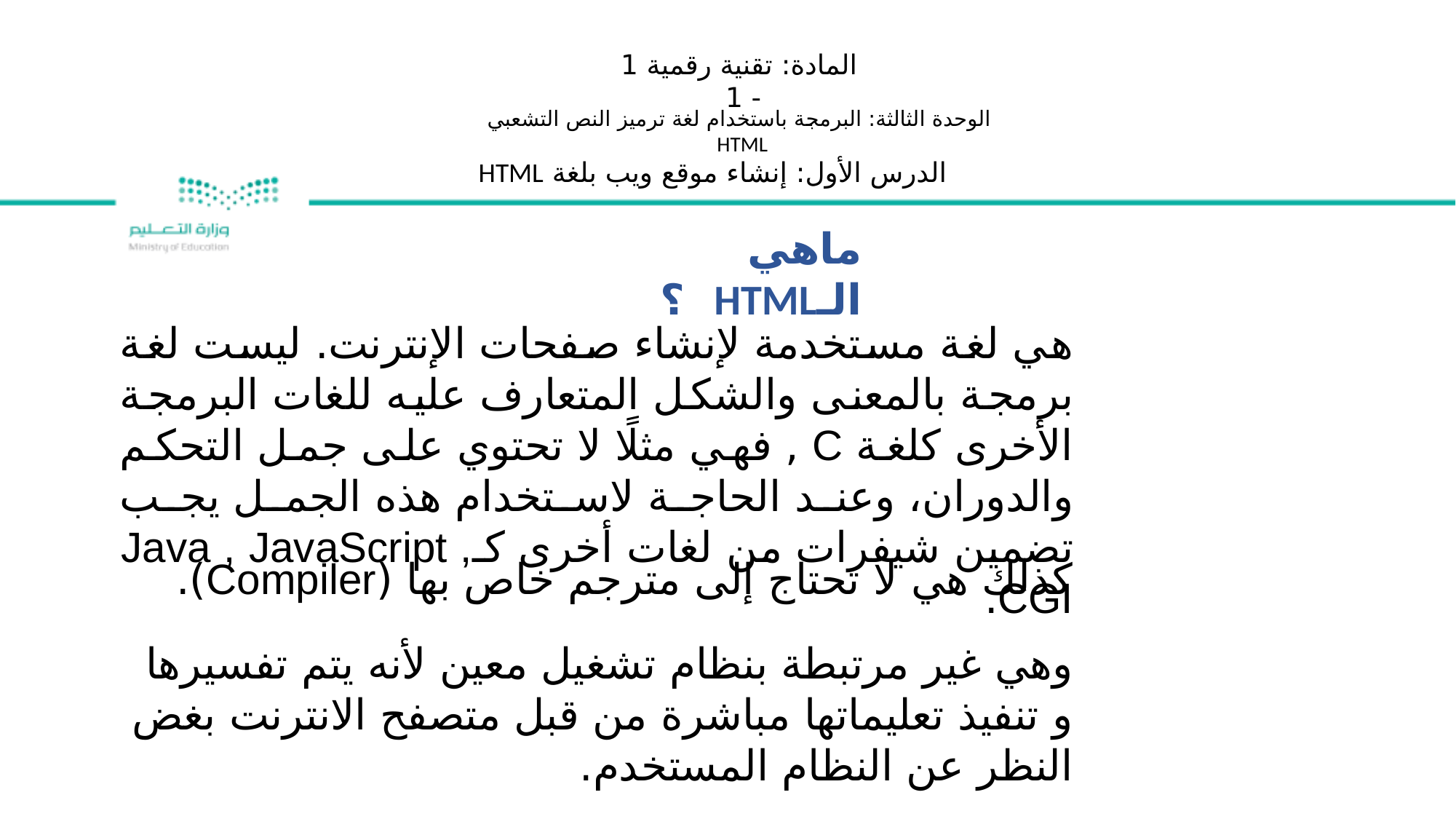

المادة: تقنية رقمية 1 - 1
الوحدة الثالثة: البرمجة باستخدام لغة ترميز النص التشعبي HTML
الدرس الأول: إنشاء موقع ويب بلغة HTML
ماهي الـHTML  ؟
هي لغة مستخدمة لإنشاء صفحات الإنترنت. ليست لغة برمجة بالمعنى والشكل المتعارف عليه للغات البرمجة الأخرى كلغة C , فهي مثلًا لا تحتوي على جمل التحكم والدوران، وعند الحاجة لاستخدام هذه الجمل يجب تضمين شيفرات من لغات أخرى كـJava , JavaScript , CGI.
كذلك هي لا تحتاج إلى مترجم خاص بها (Compiler).
وهي غير مرتبطة بنظام تشغيل معين لأنه يتم تفسيرها و تنفيذ تعليماتها مباشرة من قبل متصفح الانترنت بغض النظر عن النظام المستخدم.